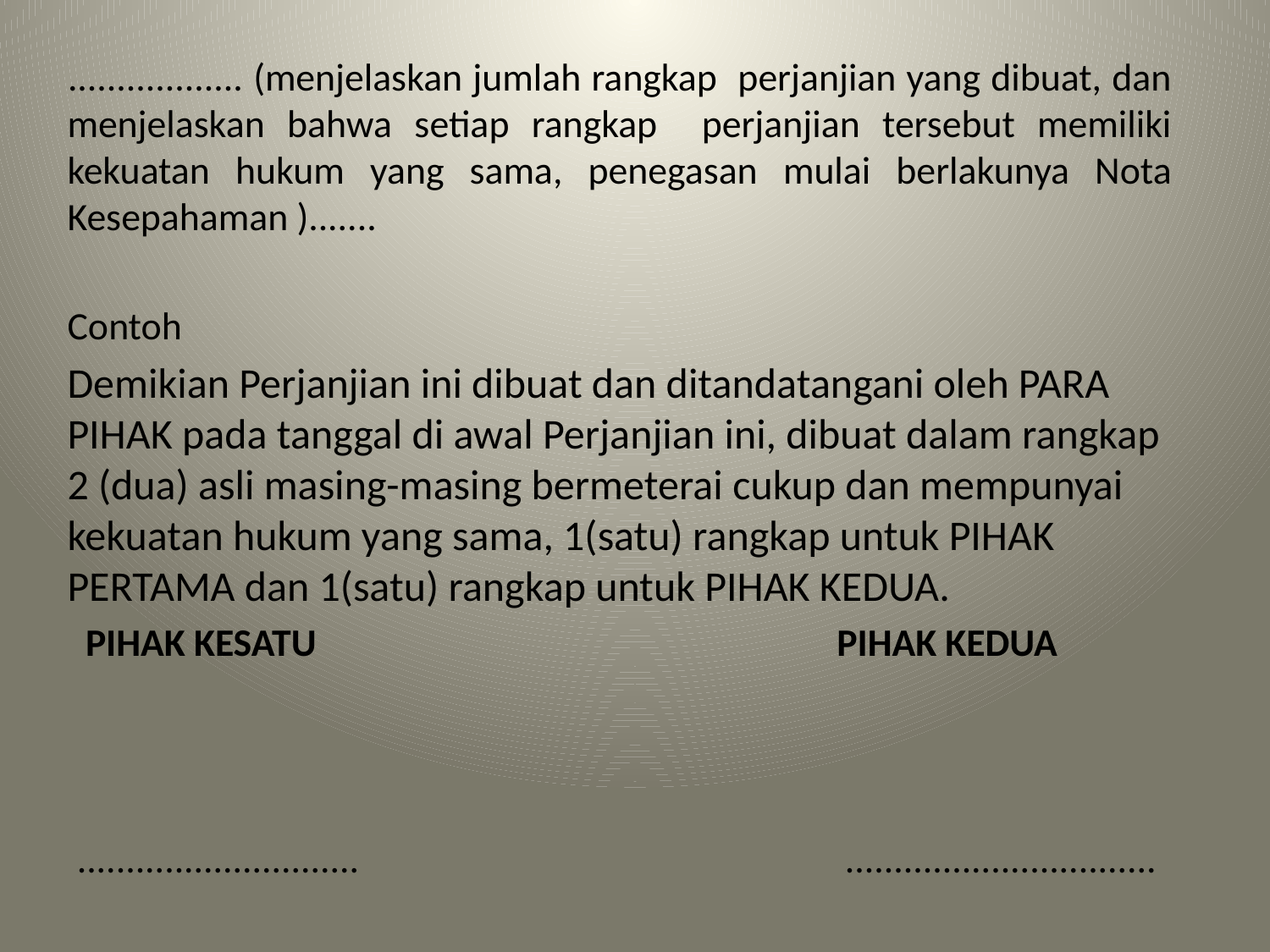

.................. (menjelaskan jumlah rangkap  perjanjian yang dibuat, dan menjelaskan bahwa setiap rangkap  perjanjian tersebut memiliki kekuatan hukum yang sama, penegasan mulai berlakunya Nota Kesepahaman ).......

Contoh
Demikian Perjanjian ini dibuat dan ditandatangani oleh PARA PIHAK pada tanggal di awal Perjanjian ini, dibuat dalam rangkap 2 (dua) asli masing-masing bermeterai cukup dan mempunyai kekuatan hukum yang sama, 1(satu) rangkap untuk PIHAK PERTAMA dan 1(satu) rangkap untuk PIHAK KEDUA.
 PIHAK KESATU                                                            PIHAK KEDUA

.............................                                                        ................................